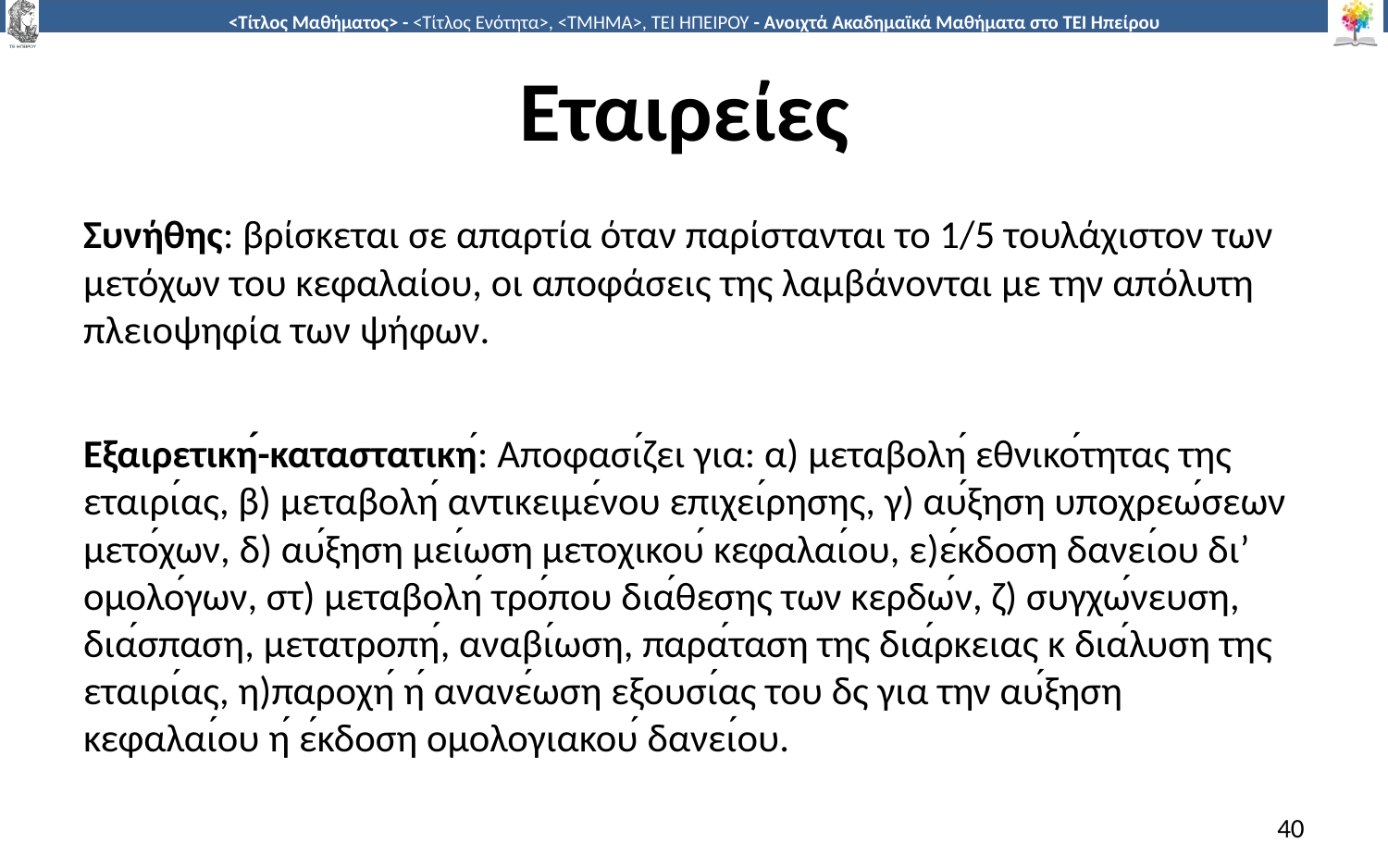

# Εταιρείες
Συνήθης: βρίσκεται σε απαρτία όταν παρίστανται το 1/5 τουλάχιστον των μετόχων του κεφαλαίου, οι αποφάσεις της λαμβάνονται με την απόλυτη πλειοψηφία των ψήφων.

Εξαιρετική-καταστατική: Αποφασίζει για: α) μεταβολή εθνικότητας της εταιρίας, β) μεταβολή αντικειμένου επιχείρησης, γ) αύξηση υποχρεώσεων μετόχων, δ) αύξηση μείωση μετοχικού κεφαλαίου, ε)έκδοση δανείου δι’ ομολόγων, στ) μεταβολή τρόπου διάθεσης των κερδών, ζ) συγχώνευση, διάσπαση, μετατροπή, αναβίωση, παράταση της διάρκειας κ διάλυση της εταιρίας, η)παροχή ή ανανέωση εξουσίας του δς για την αύξηση κεφαλαίου ή έκδοση ομολογιακού δανείου.

40